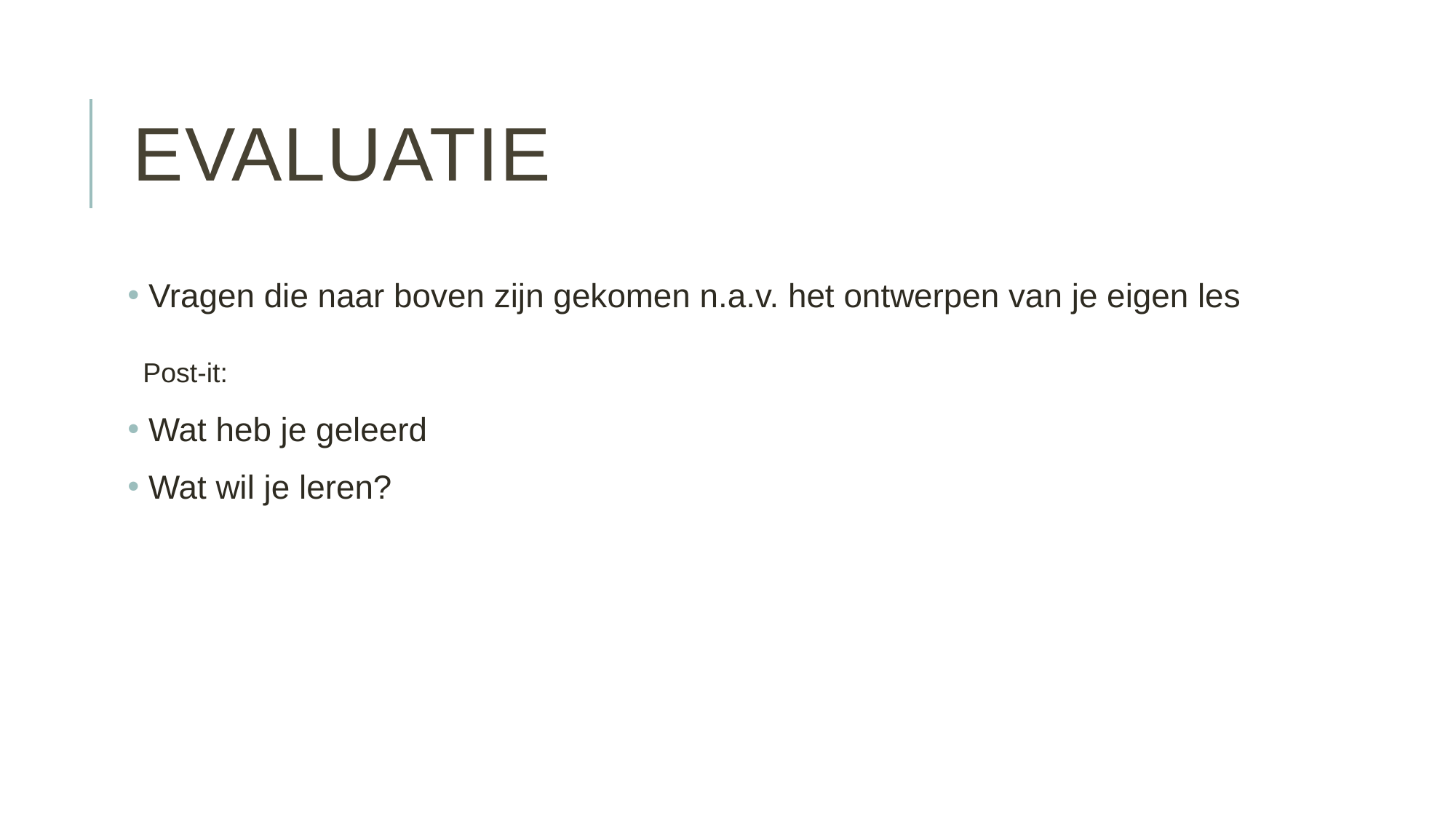

# Evaluatie
 Vragen die naar boven zijn gekomen n.a.v. het ontwerpen van je eigen les

Post-it:
 Wat heb je geleerd
 Wat wil je leren?